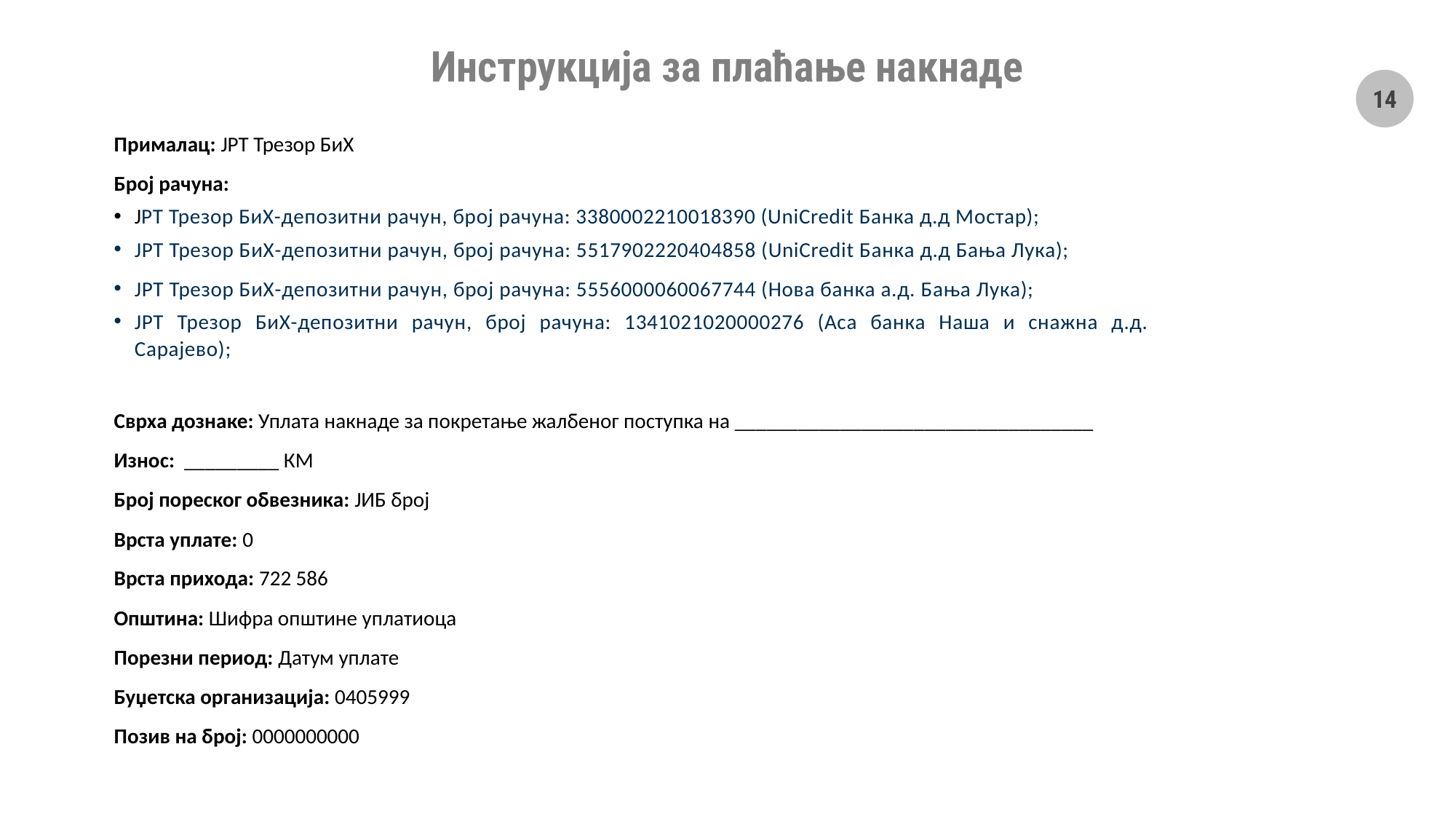

# Инструкција за плаћање накнаде
Прималац: ЈРТ Трезор БиХ
Број рачуна:
ЈРТ Трезор БиХ-депозитни рачун, број рачуна: 3380002210018390 (UniCredit Банка д.д Мостар);
ЈРТ Трезор БиХ-депозитни рачун, број рачуна: 5517902220404858 (UniCredit Банка д.д Бања Лука);
ЈРТ Трезор БиХ-депозитни рачун, број рачуна: 5556000060067744 (Нова банка а.д. Бања Лука);
ЈРТ Трезор БиХ-депозитни рачун, број рачуна: 1341021020000276 (Аса банка Наша и снажна д.д. Сарајево);

Сврха дознаке: Уплата накнаде за покретање жалбеног поступка на __________________________________
Износ:  _________ КМ
Број пореског обвезника: ЈИБ број
Врста уплате: 0
Врста прихода: 722 586
Општина: Шифра општине уплатиоца
Порезни период: Датум уплате
Буџетска организација: 0405999
Позив на број: 0000000000